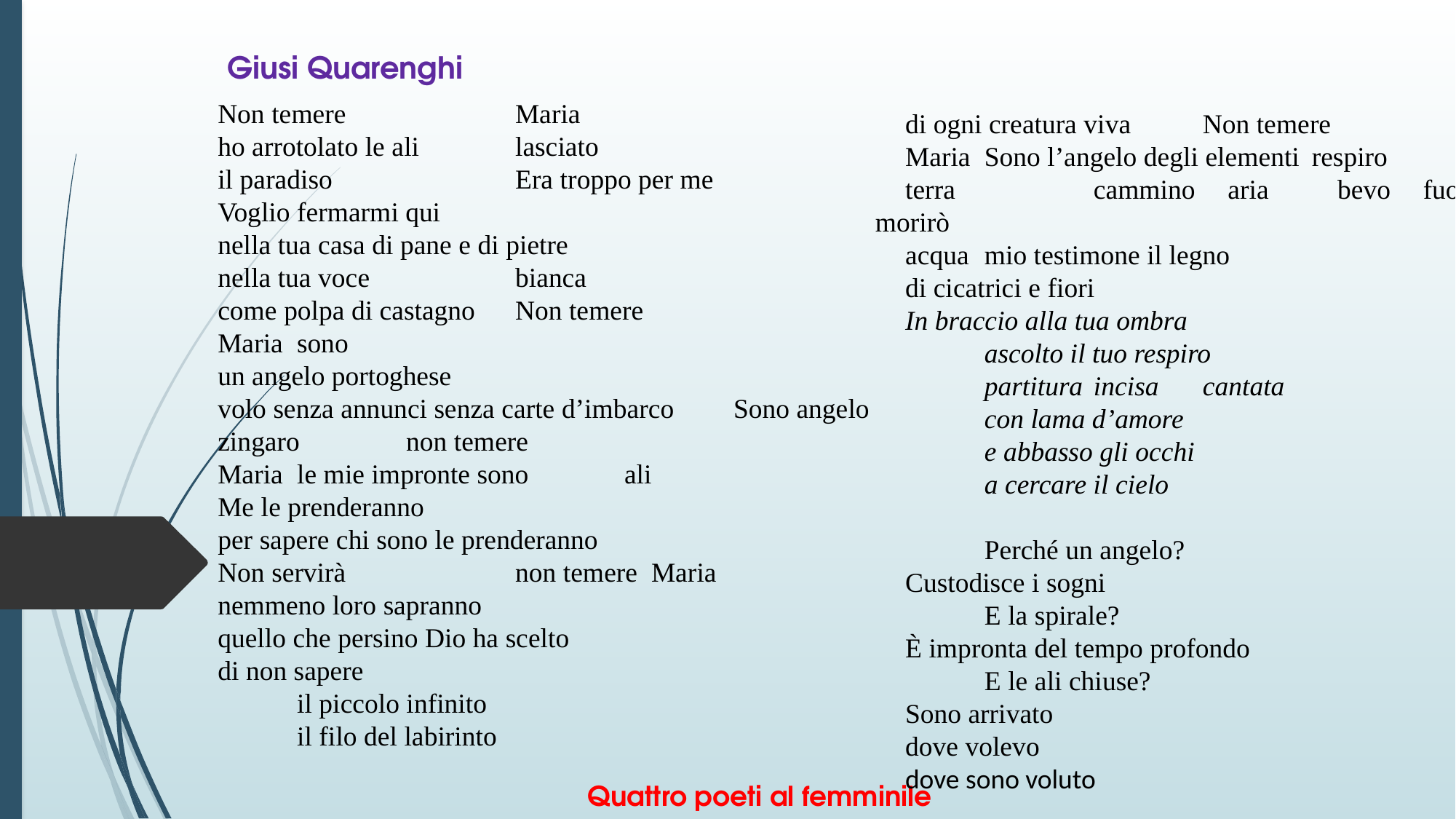

Giusi Quarenghi
Non temere		Maria
ho arrotolato le ali	lasciato
il paradiso		Era troppo per me
Voglio fermarmi qui
nella tua casa di pane e di pietre
nella tua voce 		bianca
come polpa di castagno	Non temere
Maria	sono
un angelo portoghese
volo senza annunci senza carte d’imbarco	Sono angelo
zingaro	non temere
Maria	le mie impronte sono	ali
Me le prenderanno
per sapere chi sono le prenderanno
Non servirà		non temere  Maria
nemmeno loro sapranno
quello che persino Dio ha scelto
di non sapere
	il piccolo infinito
	il filo del labirinto

di ogni creatura viva	Non temere
Maria	Sono l’angelo degli elementi	respiro
terra		cammino aria	bevo fuoco	morirò
acqua	mio testimone il legno
di cicatrici e fiori
In braccio alla tua ombra
	ascolto il tuo respiro
	partitura	incisa	cantata
	con lama d’amore
	e abbasso gli occhi
	a cercare il cielo

	Perché un angelo?
Custodisce i sogni
	E la spirale?
È impronta del tempo profondo
	E le ali chiuse?
Sono arrivato
dove volevo
dove sono voluto
Quattro poeti al femminile